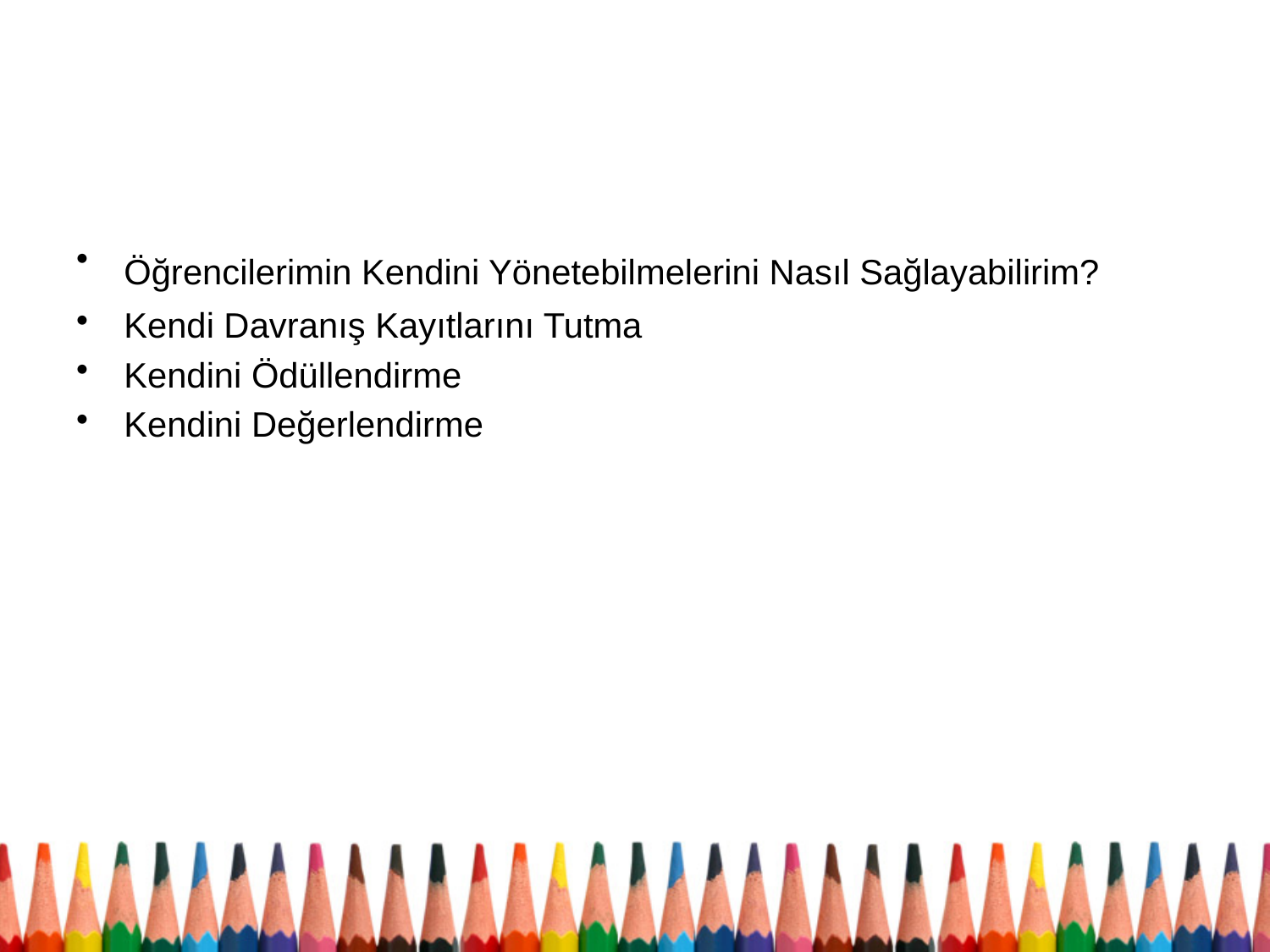

Öğrencilerimin Kendini Yönetebilmelerini Nasıl Sağlayabilirim?
Kendi Davranış Kayıtlarını Tutma
Kendini Ödüllendirme
Kendini Değerlendirme